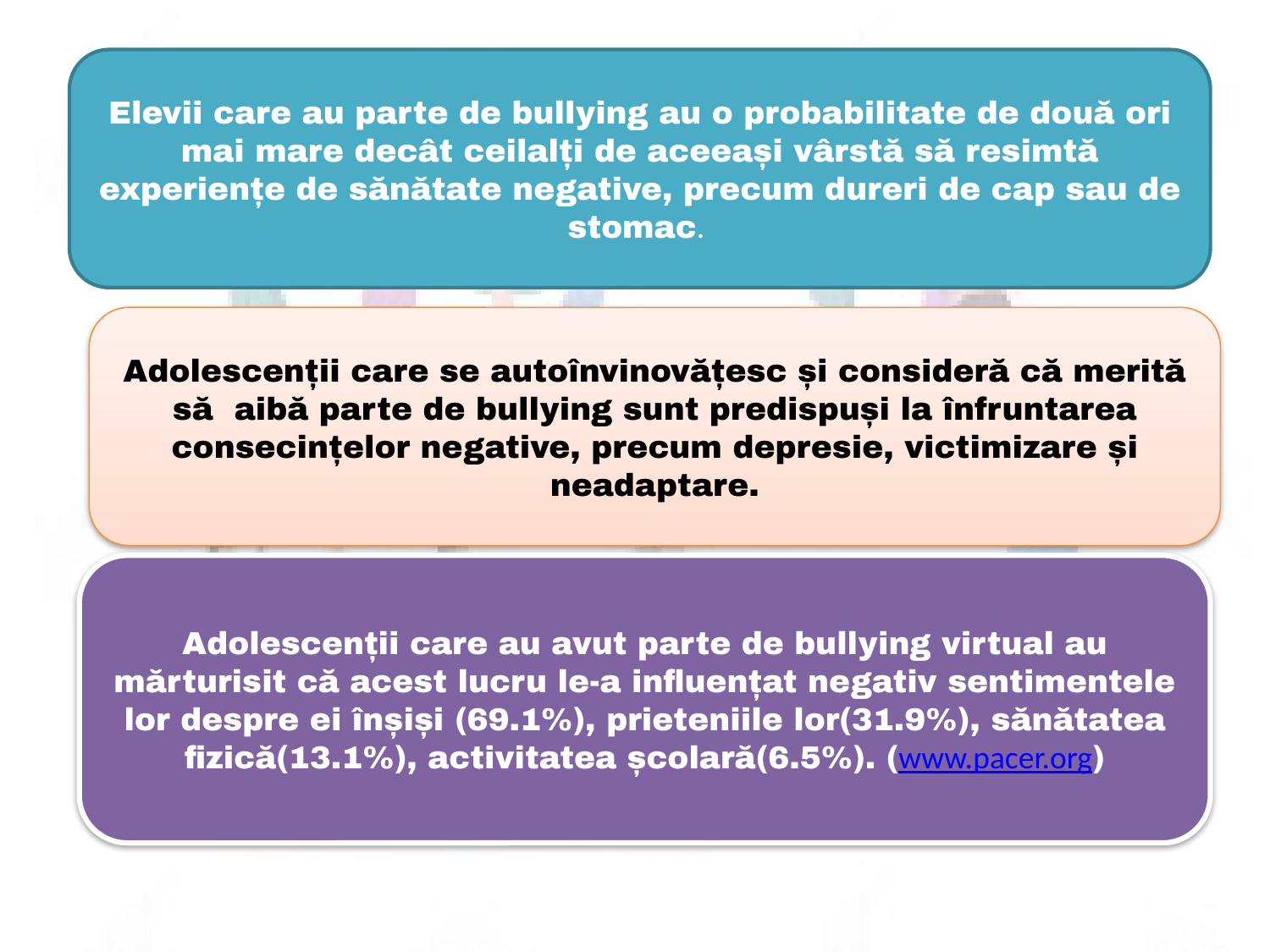

Elevii care au parte de bullying au o probabilitate de două ori mai mare decât ceilalți de aceeași vârstă să resimtă experiențe de sănătate negative, precum dureri de cap sau de stomac.
Adolescenții care se autoînvinovățesc și consideră că merită să  aibă parte de bullying sunt predispuși la înfruntarea consecințelor negative, precum depresie, victimizare și neadaptare.
Adolescenții care au avut parte de bullying virtual au mărturisit că acest lucru le-a influențat negativ sentimentele lor despre ei înșiși (69.1%), prieteniile lor(31.9%), sănătatea fizică(13.1%), activitatea școlară(6.5%). (www.pacer.org)